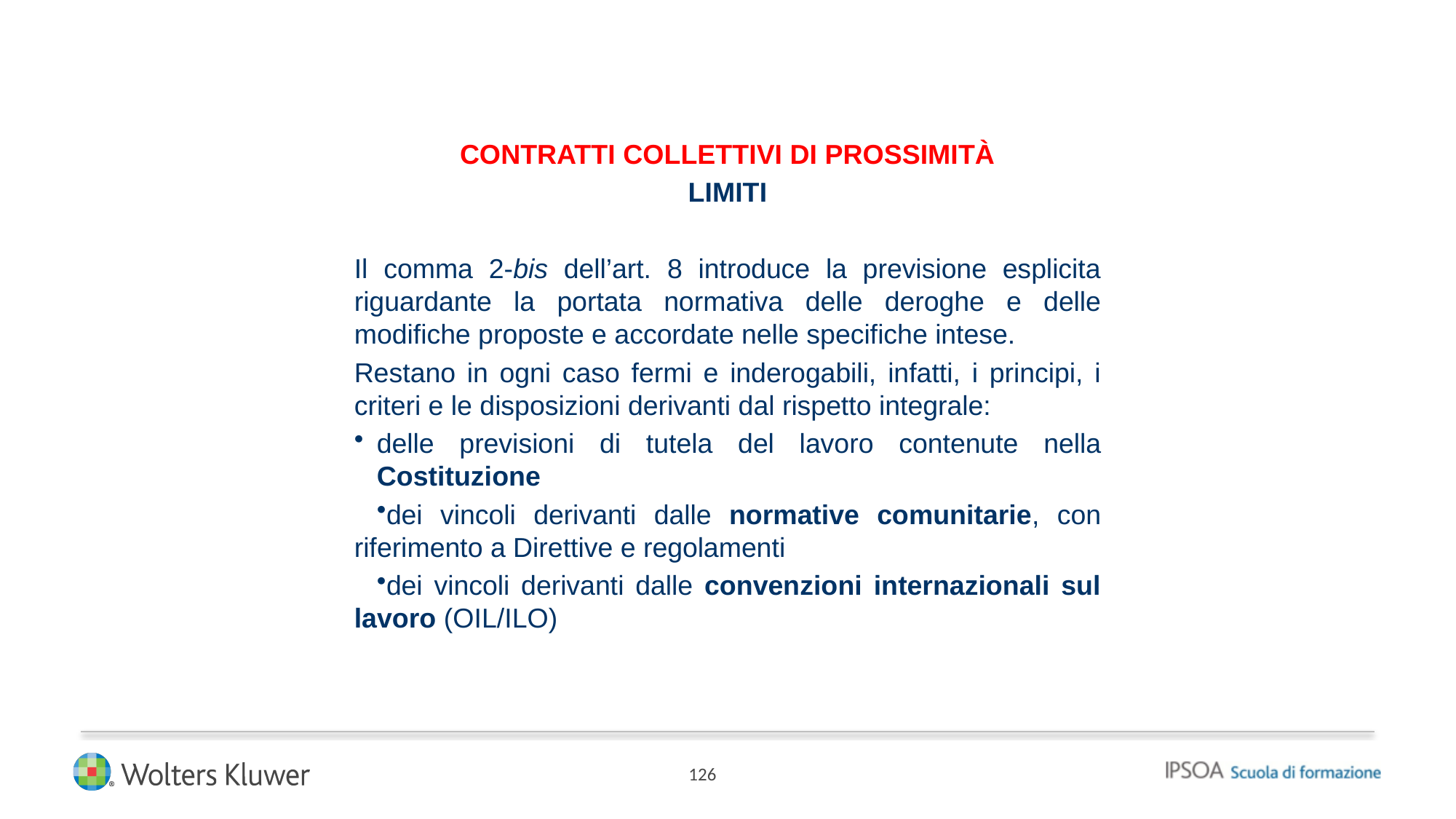

CONTRATTI COLLETTIVI DI PROSSIMITÀ
LIMITI

Il comma 2-bis dell’art. 8 introduce la previsione esplicita riguardante la portata normativa delle deroghe e delle modifiche proposte e accordate nelle specifiche intese.
Restano in ogni caso fermi e inderogabili, infatti, i principi, i criteri e le disposizioni derivanti dal rispetto integrale:
delle previsioni di tutela del lavoro contenute nella Costituzione
dei vincoli derivanti dalle normative comunitarie, con riferimento a Direttive e regolamenti
dei vincoli derivanti dalle convenzioni internazionali sul lavoro (OIL/ILO)